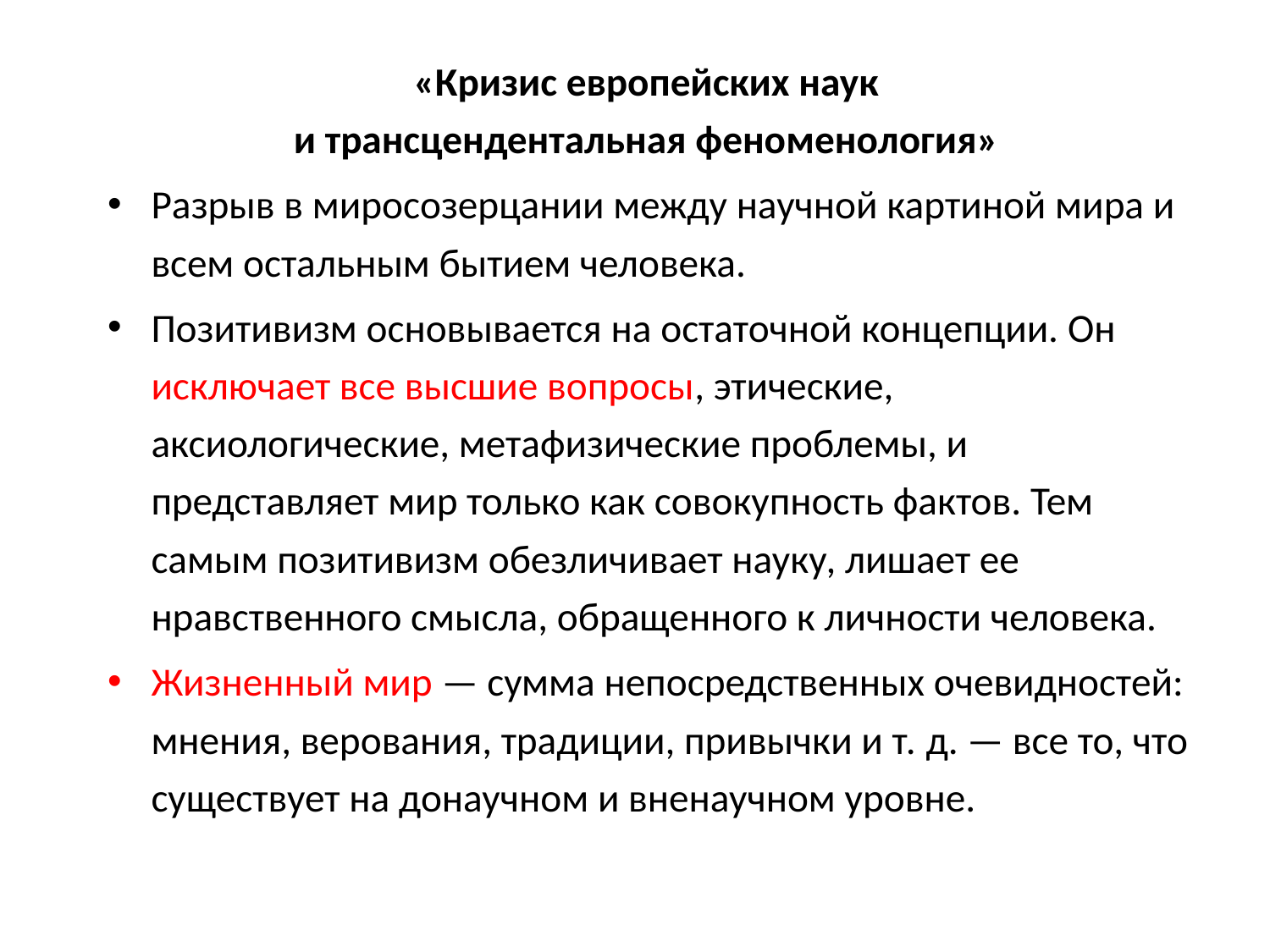

«Кризис европейских наук
и трансцендентальная феноменология»
Разрыв в миросозерцании между научной картиной мира и всем остальным бытием человека.
Позитивизм основывается на остаточной концепции. Он исключает все высшие вопросы, этические, аксиологические, метафизические проблемы, и представляет мир только как совокупность фактов. Тем самым позитивизм обезличивает науку, лишает ее нравственного смысла, обращенного к личности человека.
Жизненный мир — сумма непосредственных очевидностей: мнения, верования, традиции, привычки и т. д. — все то, что существует на донаучном и вненаучном уровне.